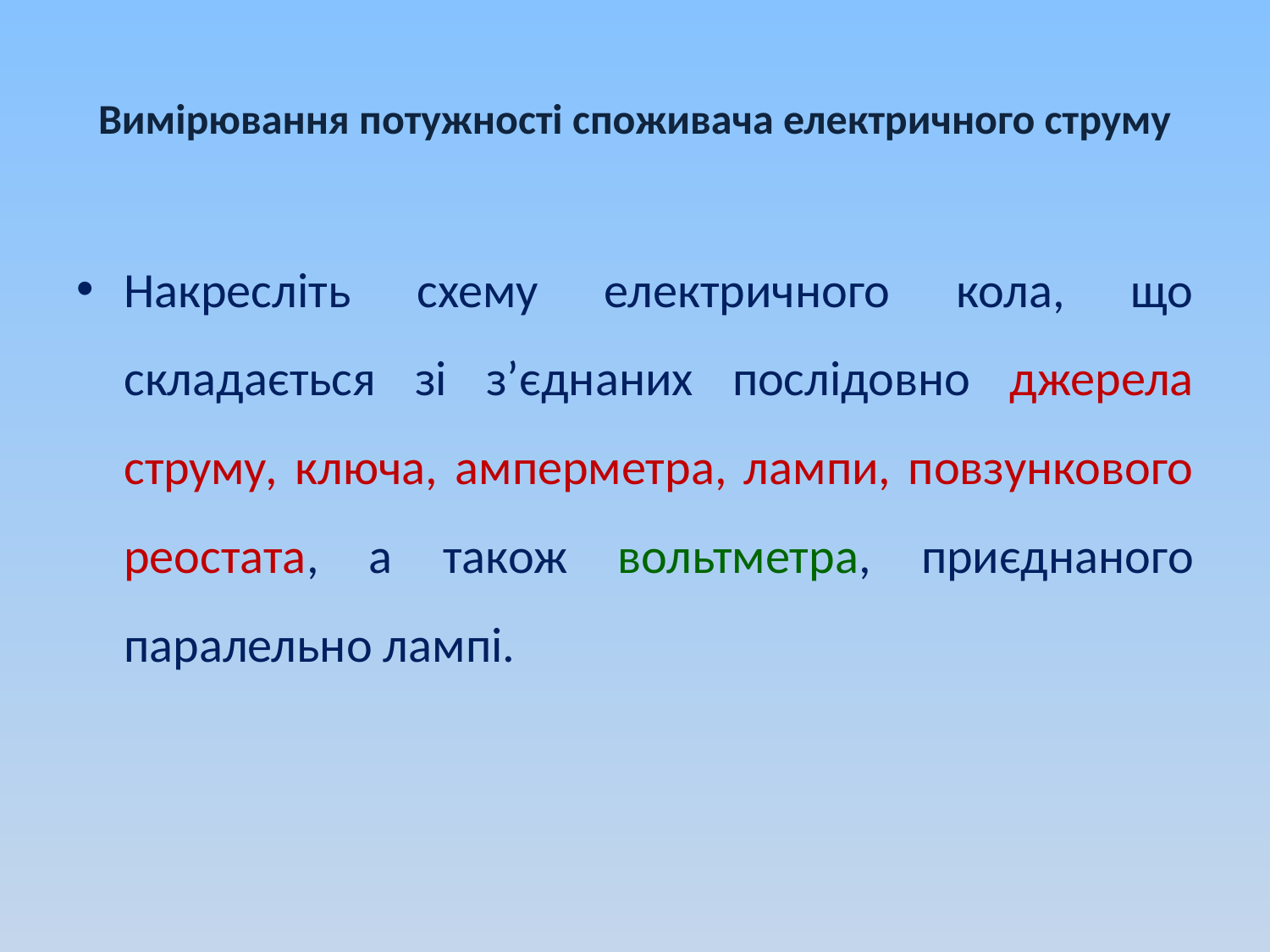

# Вимірювання потужності споживача електричного струму
Накресліть схему електричного кола, що складається зі з’єднаних послідовно джерела струму, ключа, амперметра, лампи, повзункового реостата, а також вольтметра, приєднаного паралельно лампі.